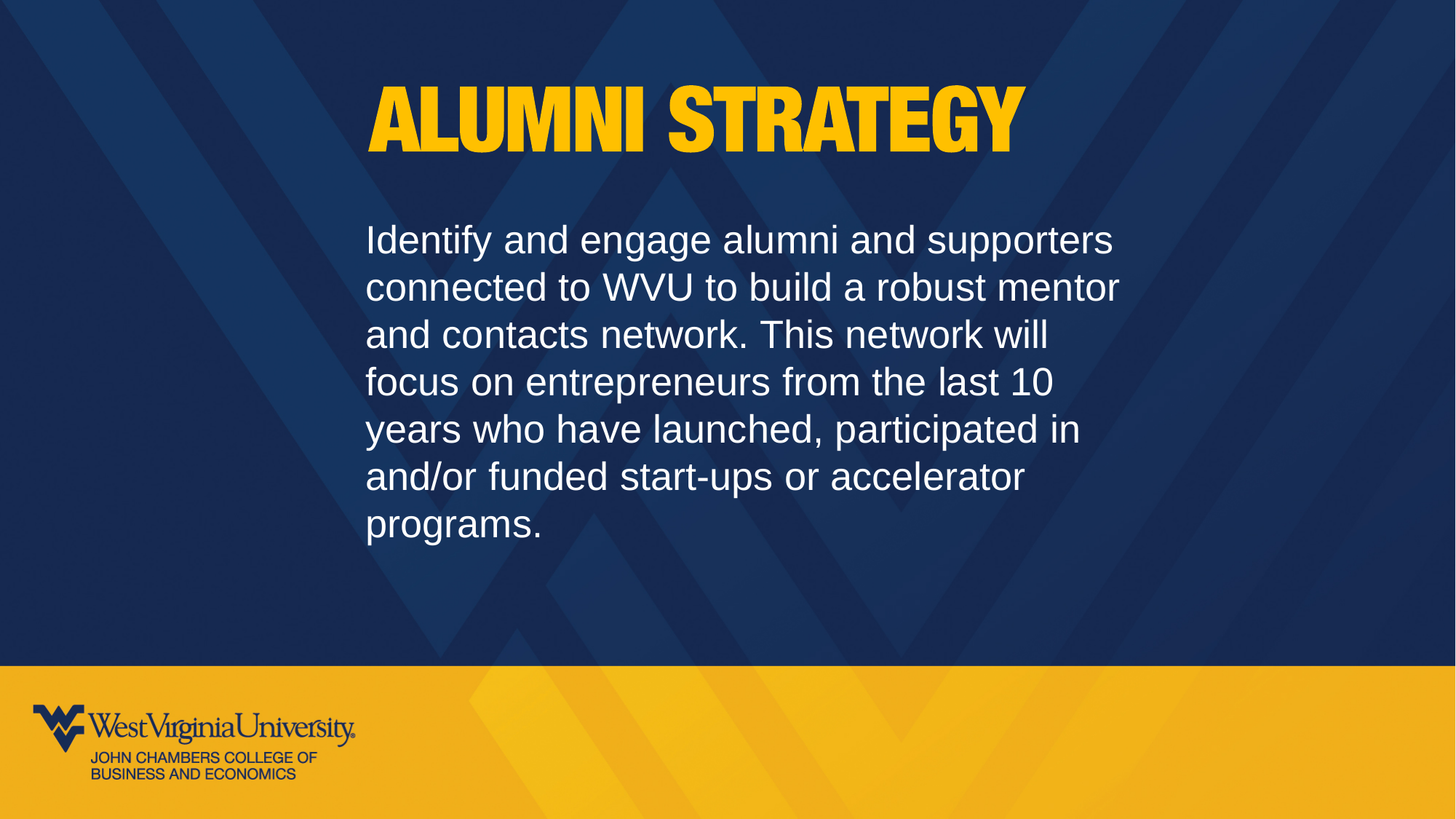

Identify and engage alumni and supporters connected to WVU to build a robust mentor and contacts network. This network will focus on entrepreneurs from the last 10 years who have launched, participated in and/or funded start-ups or accelerator programs.